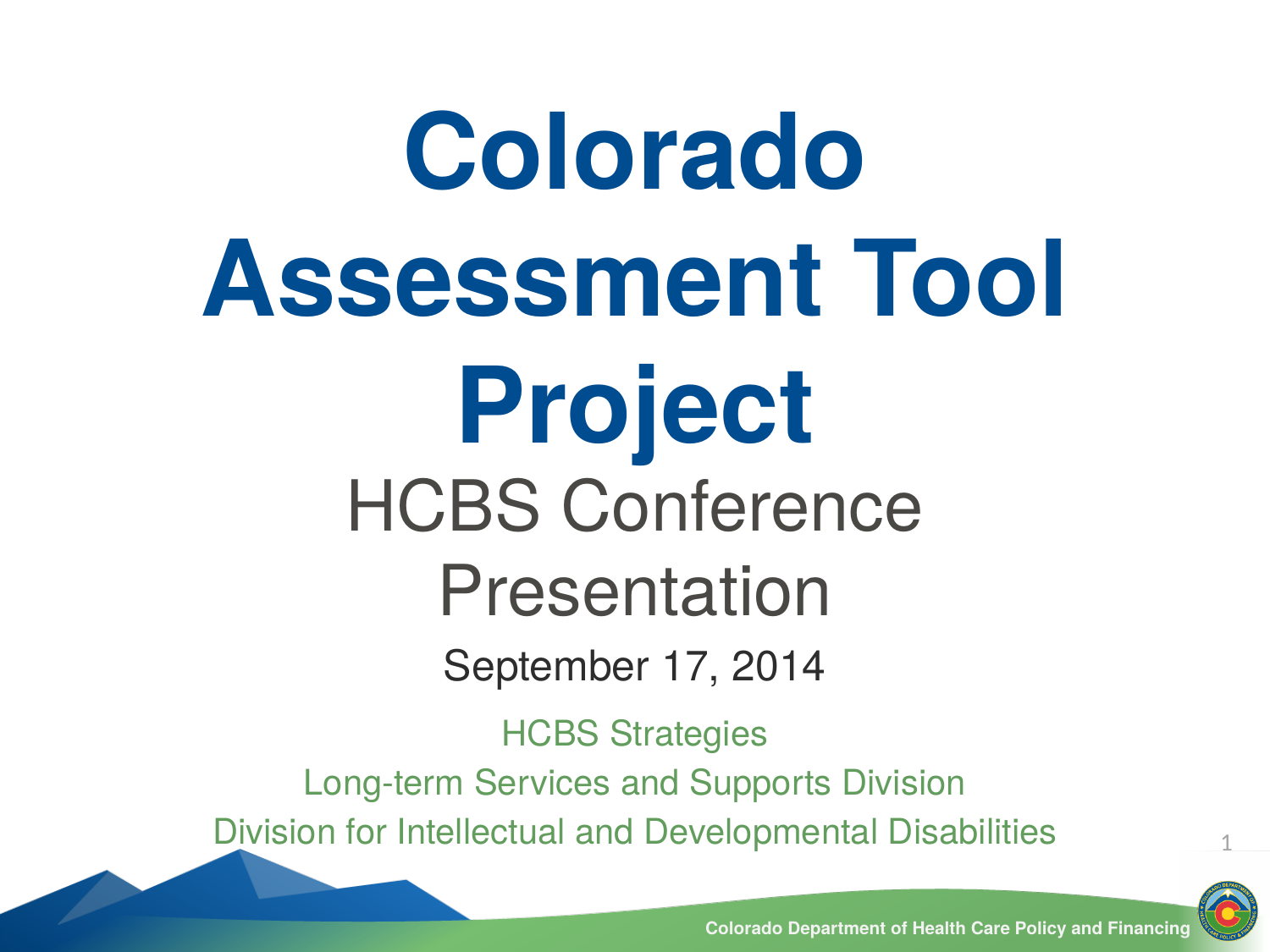

# Colorado Assessment Tool Project
HCBS Conference Presentation
September 17, 2014
HCBS Strategies
Long-term Services and Supports Division
Division for Intellectual and Developmental Disabilities
1